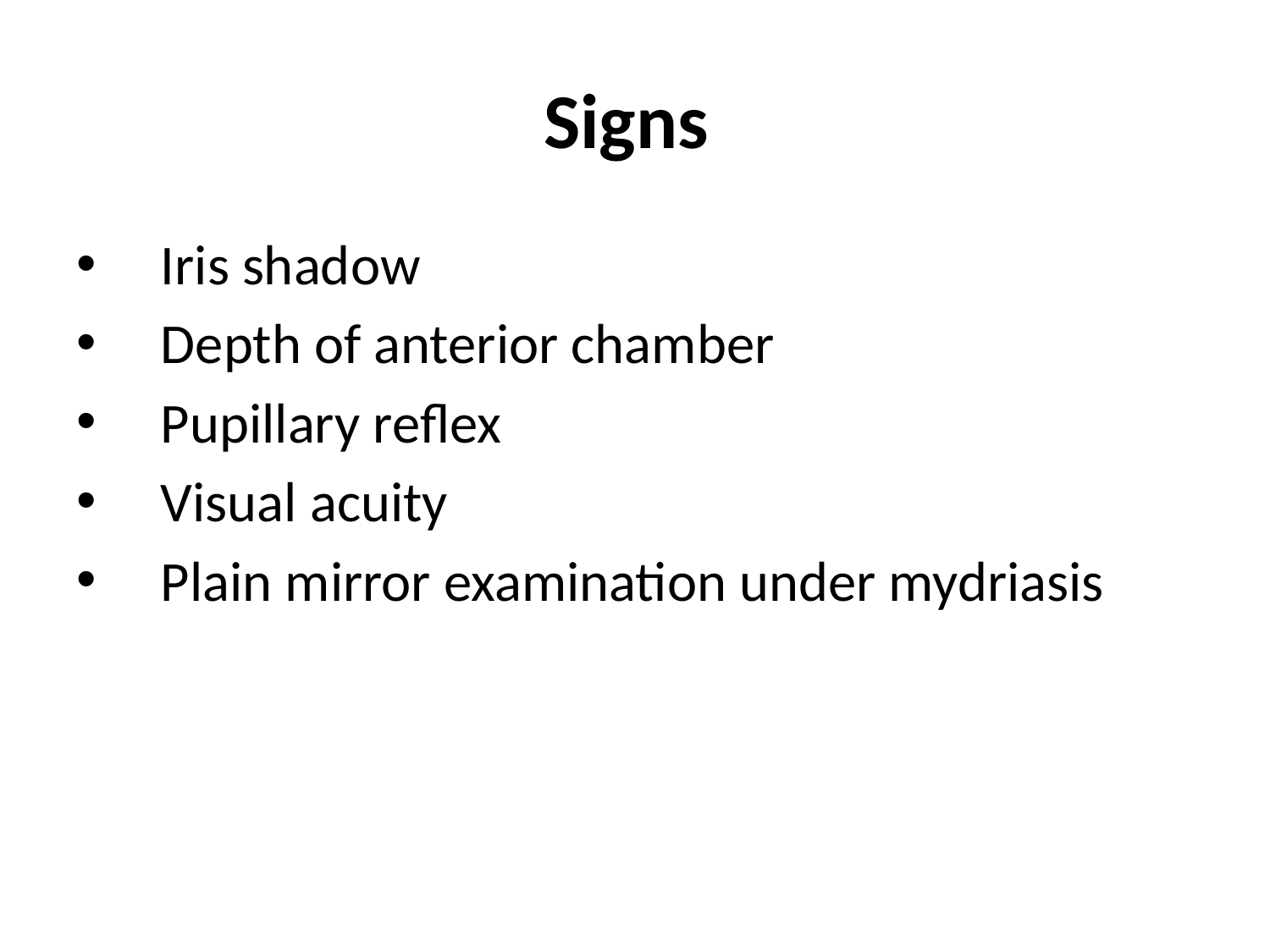

# Signs
Iris shadow
Depth of anterior chamber
Pupillary reflex
Visual acuity
Plain mirror examination under mydriasis